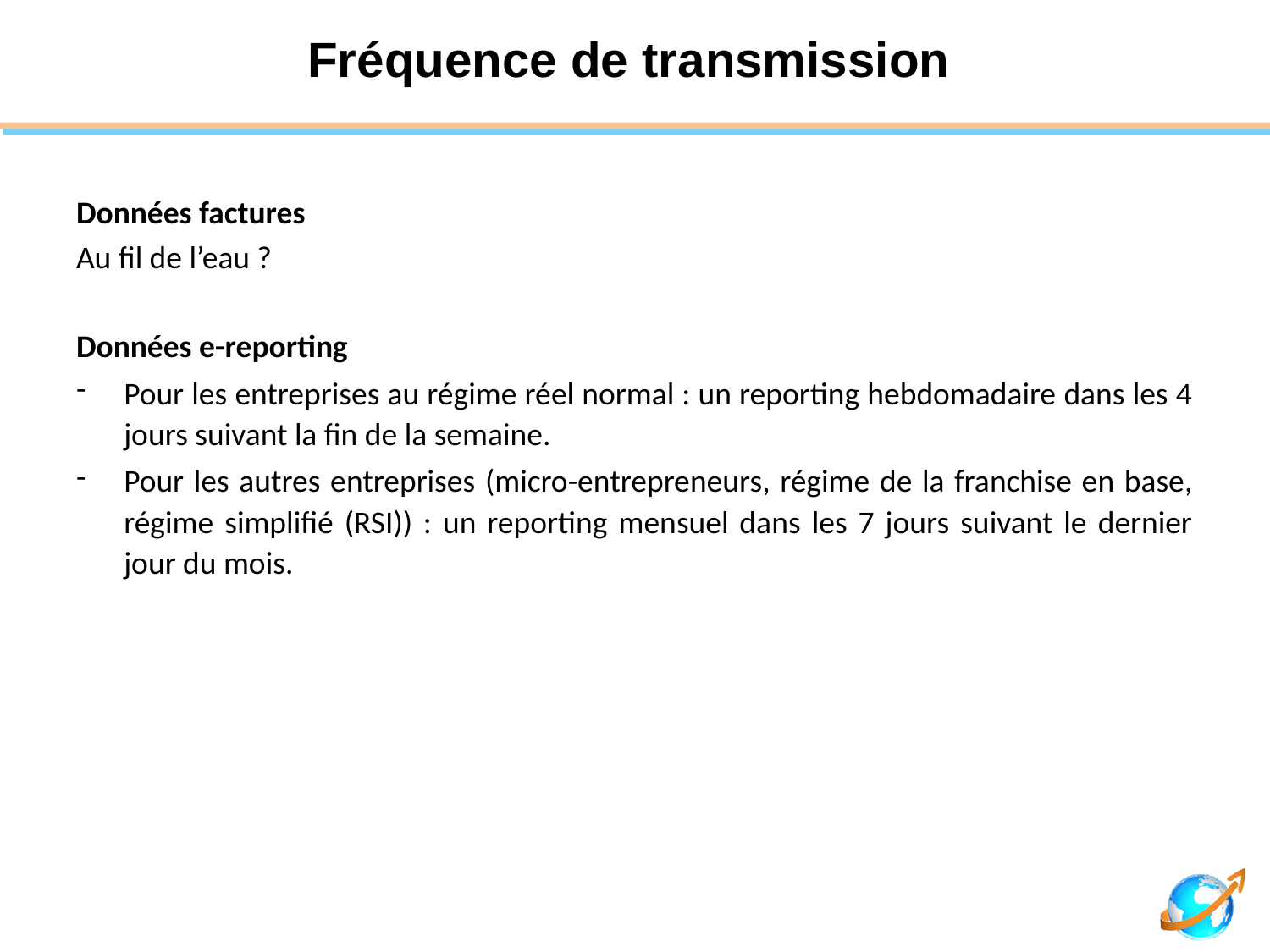

# Fréquence de transmission
Données factures
Au fil de l’eau ?

Données e-reporting
Pour les entreprises au régime réel normal : un reporting hebdomadaire dans les 4 jours suivant la fin de la semaine.
Pour les autres entreprises (micro-entrepreneurs, régime de la franchise en base, régime simplifié (RSI)) : un reporting mensuel dans les 7 jours suivant le dernier jour du mois.